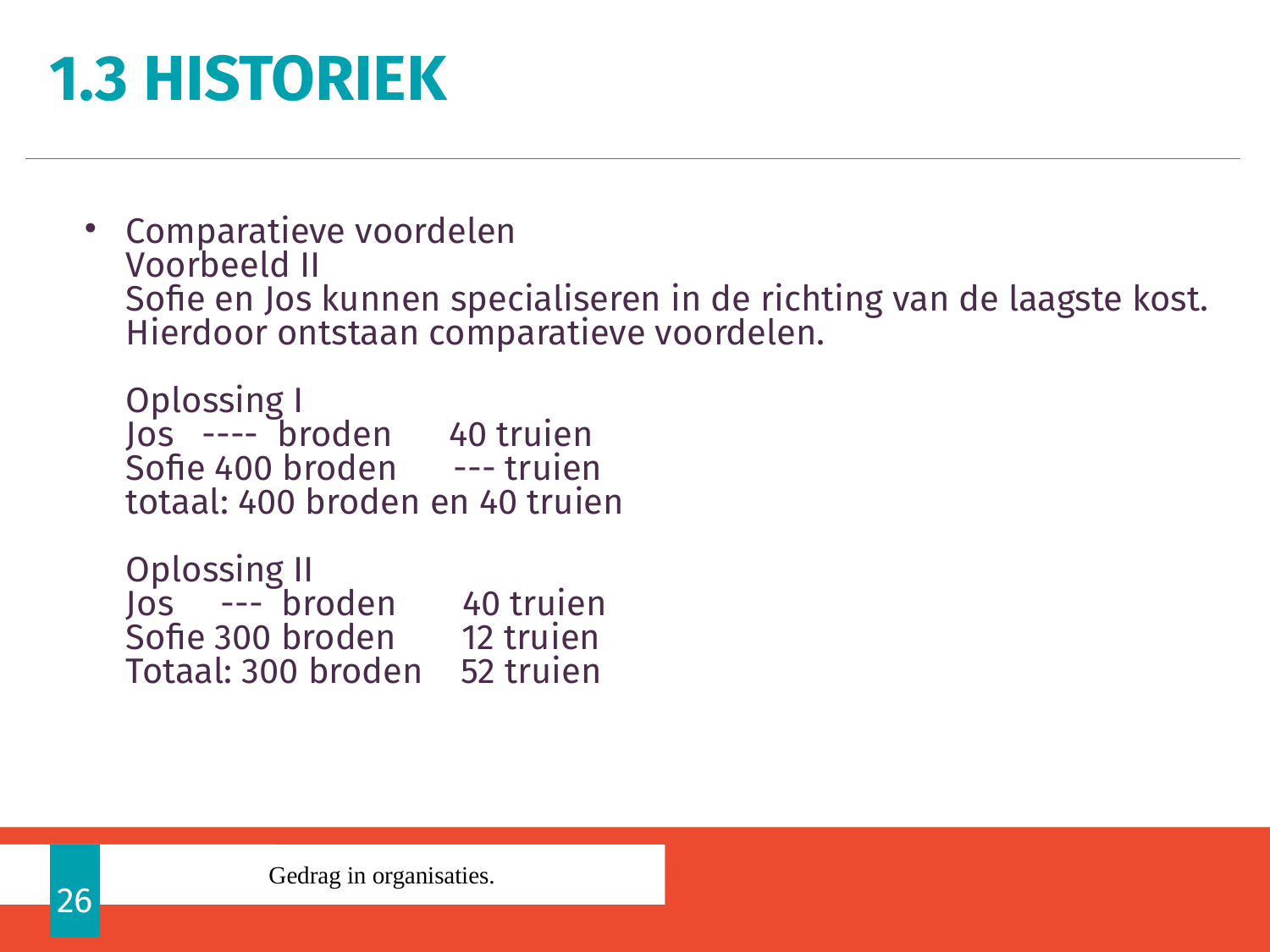

# 1.3 Historiek

Comparatieve voordelen
Voorbeeld II
Sofie en Jos kunnen specialiseren in de richting van de laagste kost.  Hierdoor ontstaan comparatieve voordelen.
Oplossing I
Jos   ----  broden      40 truien
Sofie 400 broden      --- truien
totaal: 400 broden en 40 truien
Oplossing II
Jos     ---  broden       40 truien
Sofie 300 broden       12 truien
Totaal: 300 broden    52 truien
26
Gedrag in organisaties.